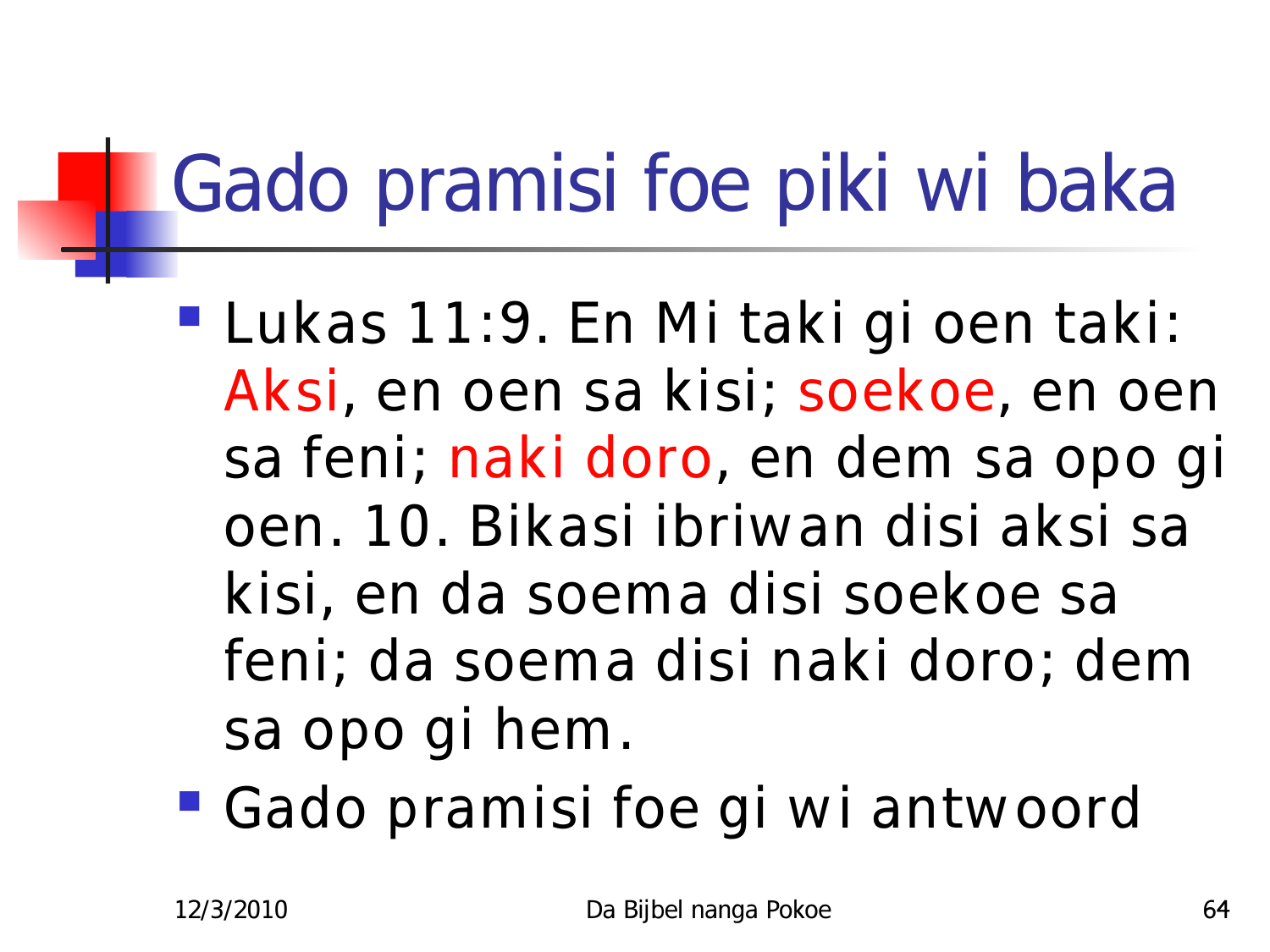

# Gado pramisi foe piki wi baka
Lukas 11:9. En Mi taki gi oen taki: Aksi, en oen sa kisi; soekoe, en oen sa feni; naki doro, en dem sa opo gi oen. 10. Bikasi ibriwan disi aksi sa kisi, en da soema disi soekoe sa feni; da soema disi naki doro; dem sa opo gi hem.
Gado pramisi foe gi wi antwoord

12/3/2010
Da Bijbel nanga Pokoe
64